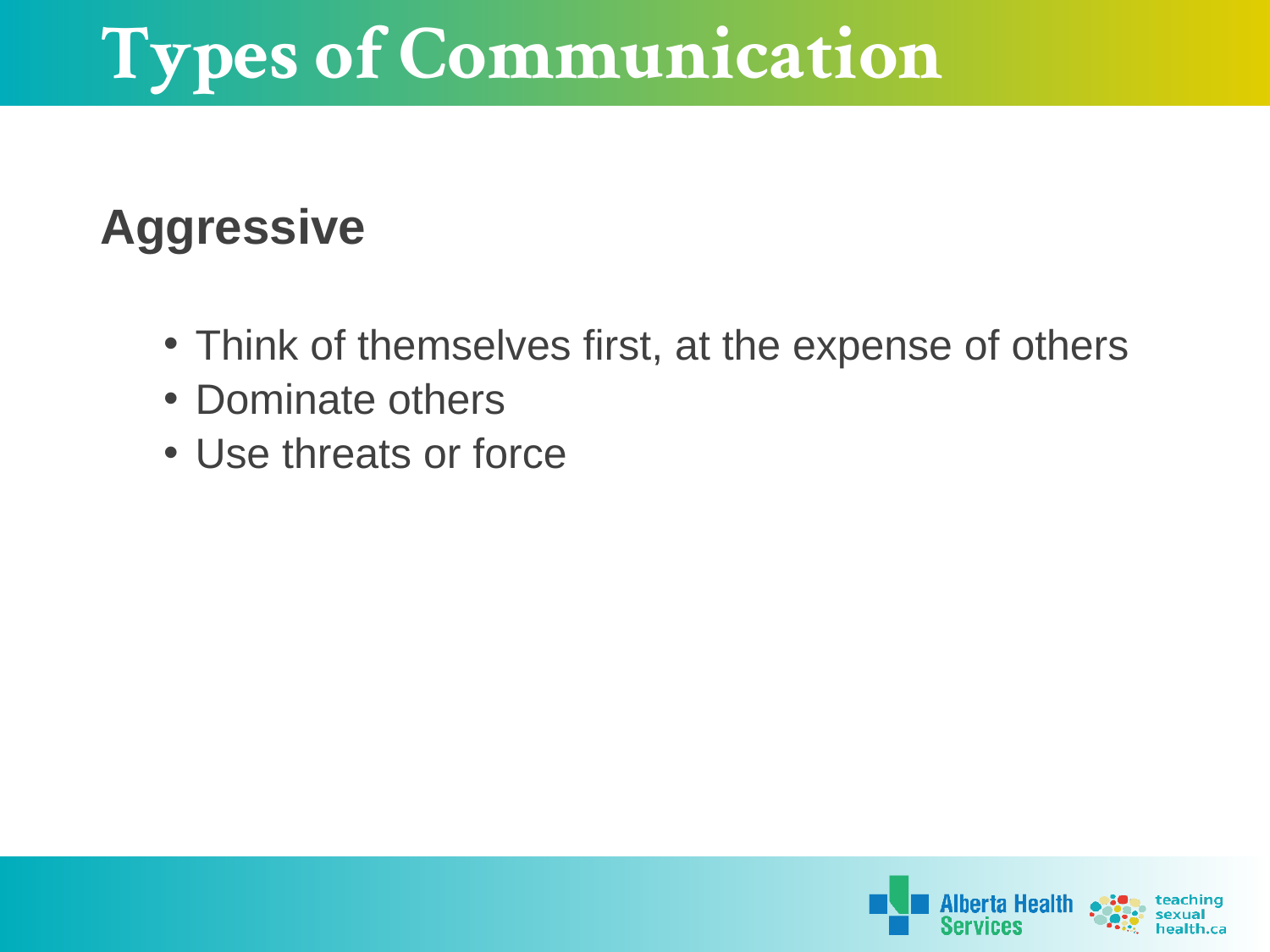

# Types of Communication
Aggressive
Think of themselves first, at the expense of others
Dominate others
Use threats or force